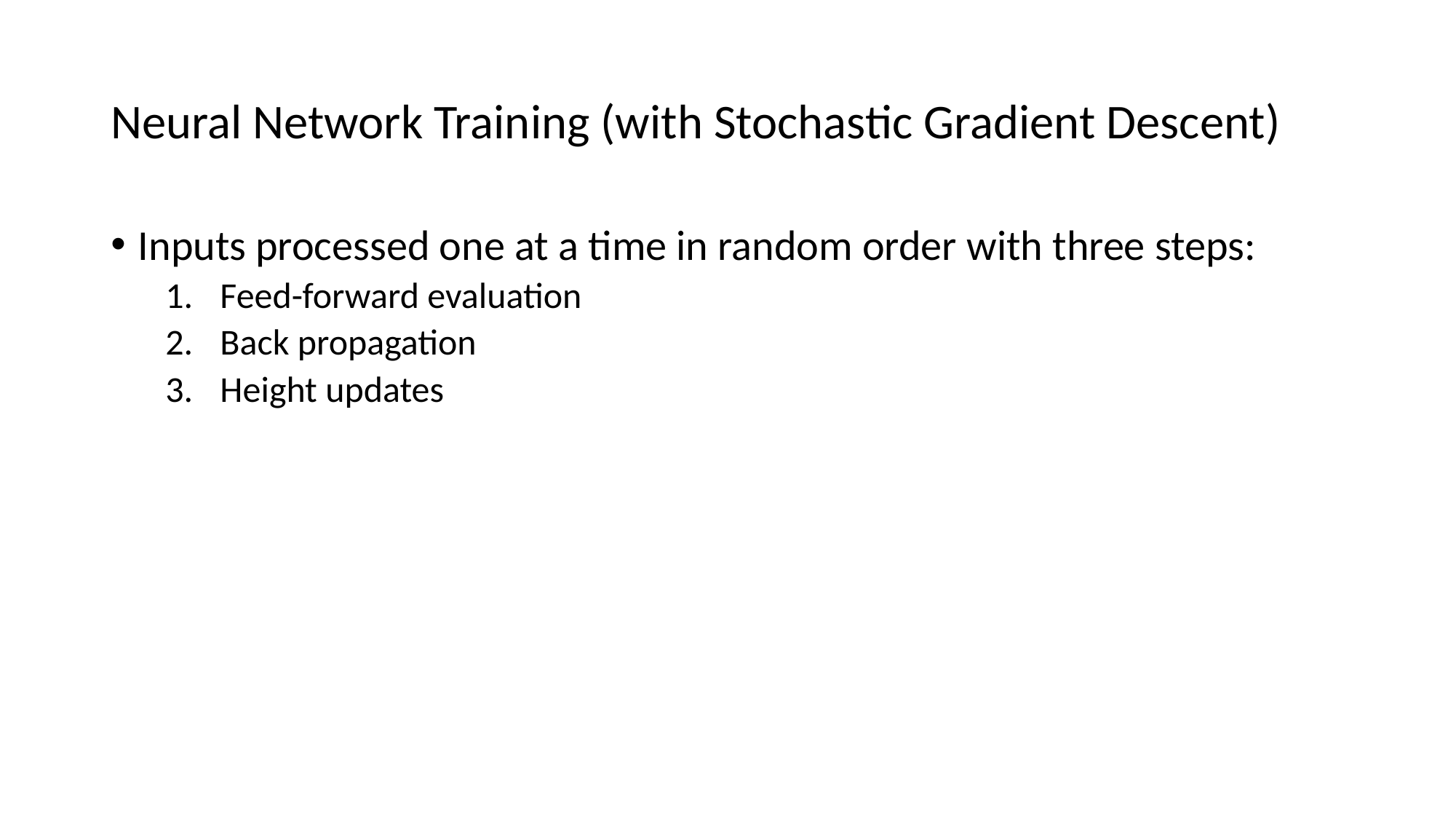

# Neural Network Training (with Stochastic Gradient Descent)
Inputs processed one at a time in random order with three steps:
Feed-forward evaluation
Back propagation
Height updates